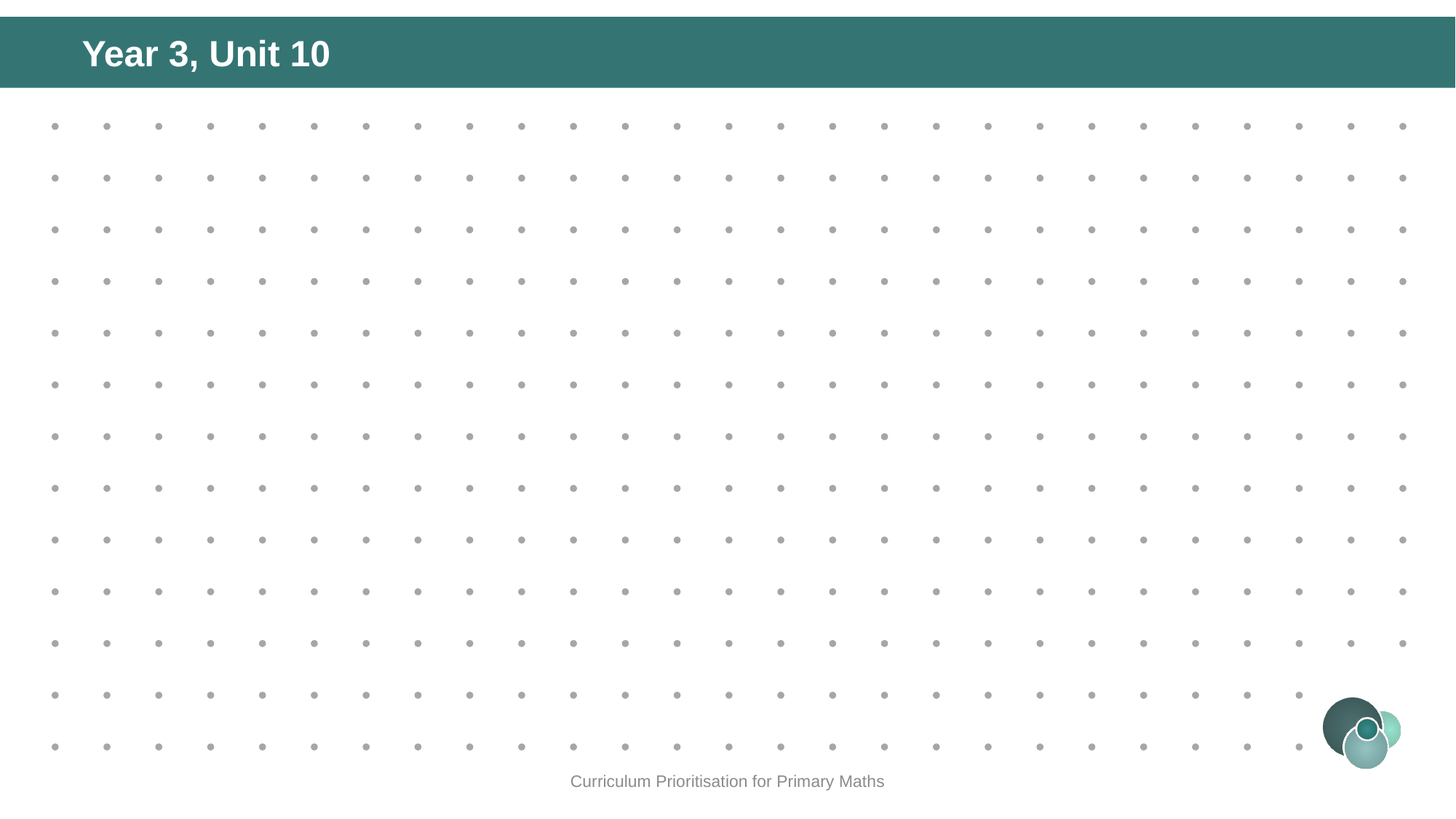

# Year 3, Unit 10

Curriculum Prioritisation for Primary Maths